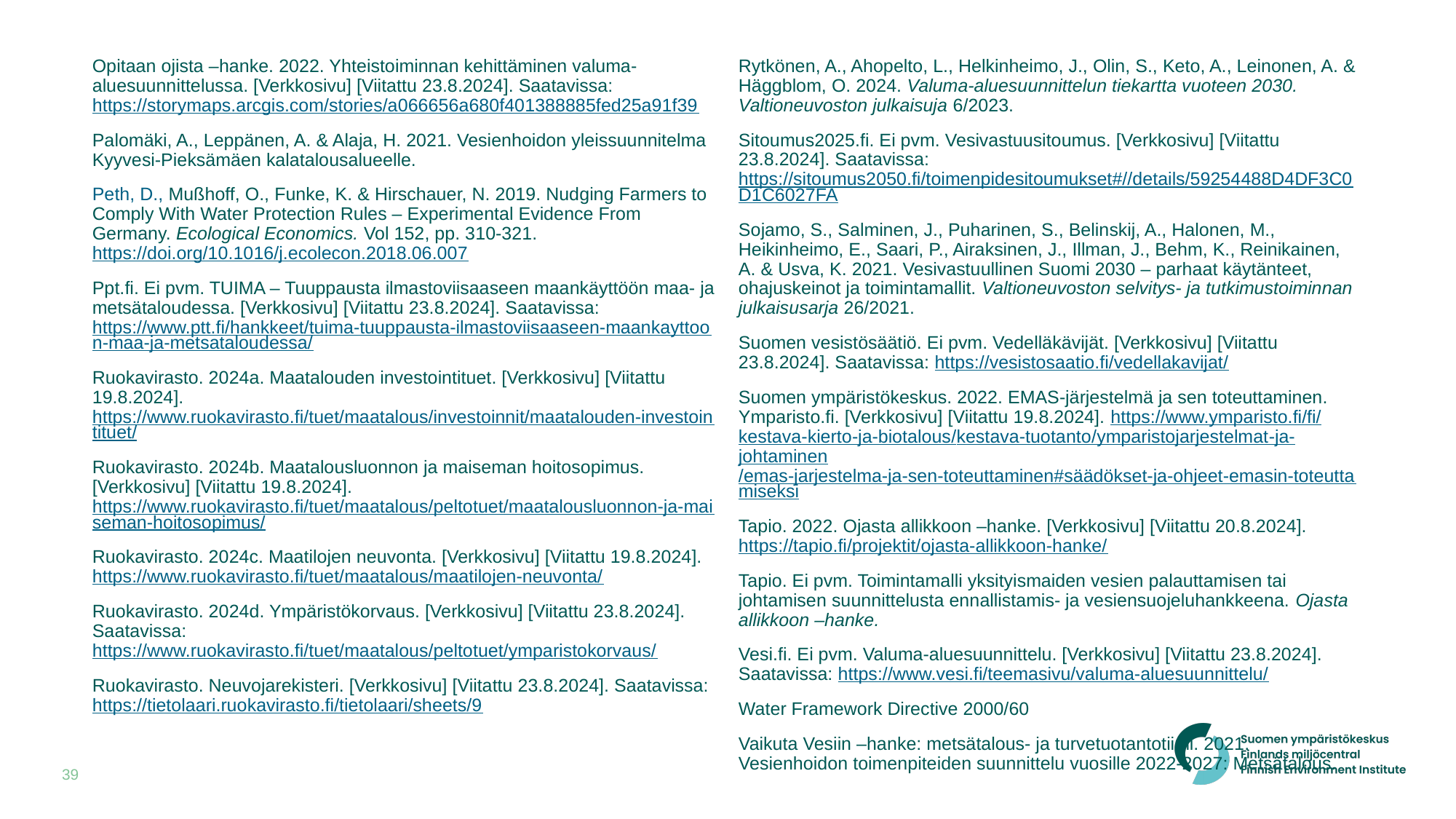

Opitaan ojista –hanke. 2022. Yhteistoiminnan kehittäminen valuma-aluesuunnittelussa. [Verkkosivu] [Viitattu 23.8.2024]. Saatavissa: https://storymaps.arcgis.com/stories/a066656a680f401388885fed25a91f39
Palomäki, A., Leppänen, A. & Alaja, H. 2021. Vesienhoidon yleissuunnitelma Kyyvesi-Pieksämäen kalatalousalueelle.
Peth, D., Mußhoff, O., Funke, K. & Hirschauer, N. 2019. Nudging Farmers to Comply With Water Protection Rules – Experimental Evidence From Germany. Ecological Economics. Vol 152, pp. 310-321. https://doi.org/10.1016/j.ecolecon.2018.06.007
Ppt.fi. Ei pvm. TUIMA – Tuuppausta ilmastoviisaaseen maankäyttöön maa- ja metsätaloudessa. [Verkkosivu] [Viitattu 23.8.2024]. Saatavissa: https://www.ptt.fi/hankkeet/tuima-tuuppausta-ilmastoviisaaseen-maankayttoon-maa-ja-metsataloudessa/
Ruokavirasto. 2024a. Maatalouden investointituet. [Verkkosivu] [Viitattu 19.8.2024]. https://www.ruokavirasto.fi/tuet/maatalous/investoinnit/maatalouden-investointituet/
Ruokavirasto. 2024b. Maatalousluonnon ja maiseman hoitosopimus. [Verkkosivu] [Viitattu 19.8.2024]. https://www.ruokavirasto.fi/tuet/maatalous/peltotuet/maatalousluonnon-ja-maiseman-hoitosopimus/
Ruokavirasto. 2024c. Maatilojen neuvonta. [Verkkosivu] [Viitattu 19.8.2024]. https://www.ruokavirasto.fi/tuet/maatalous/maatilojen-neuvonta/
Ruokavirasto. 2024d. Ympäristökorvaus. [Verkkosivu] [Viitattu 23.8.2024]. Saatavissa: https://www.ruokavirasto.fi/tuet/maatalous/peltotuet/ymparistokorvaus/
Ruokavirasto. Neuvojarekisteri. [Verkkosivu] [Viitattu 23.8.2024]. Saatavissa: https://tietolaari.ruokavirasto.fi/tietolaari/sheets/9

Rytkönen, A., Ahopelto, L., Helkinheimo, J., Olin, S., Keto, A., Leinonen, A. & Häggblom, O. 2024. Valuma-aluesuunnittelun tiekartta vuoteen 2030. Valtioneuvoston julkaisuja 6/2023.
Sitoumus2025.fi. Ei pvm. Vesivastuusitoumus. [Verkkosivu] [Viitattu 23.8.2024]. Saatavissa: https://sitoumus2050.fi/toimenpidesitoumukset#//details/59254488D4DF3C0D1C6027FA
Sojamo, S., Salminen, J., Puharinen, S., Belinskij, A., Halonen, M., Heikinheimo, E., Saari, P., Airaksinen, J., Illman, J., Behm, K., Reinikainen, A. & Usva, K. 2021. Vesivastuullinen Suomi 2030 – parhaat käytänteet, ohajuskeinot ja toimintamallit. Valtioneuvoston selvitys- ja tutkimustoiminnan julkaisusarja 26/2021.
Suomen vesistösäätiö. Ei pvm. Vedelläkävijät. [Verkkosivu] [Viitattu 23.8.2024]. Saatavissa: https://vesistosaatio.fi/vedellakavijat/
Suomen ympäristökeskus. 2022. EMAS-järjestelmä ja sen toteuttaminen. Ymparisto.fi. [Verkkosivu] [Viitattu 19.8.2024]. https://www.ymparisto.fi/fi/kestava-kierto-ja-biotalous/kestava-tuotanto/ymparistojarjestelmat-ja-johtaminen/emas-jarjestelma-ja-sen-toteuttaminen#säädökset-ja-ohjeet-emasin-toteuttamiseksi
Tapio. 2022. Ojasta allikkoon –hanke. [Verkkosivu] [Viitattu 20.8.2024]. https://tapio.fi/projektit/ojasta-allikkoon-hanke/
Tapio. Ei pvm. Toimintamalli yksityismaiden vesien palauttamisen tai johtamisen suunnittelusta ennallistamis- ja vesiensuojeluhankkeena. Ojasta allikkoon –hanke.
Vesi.fi. Ei pvm. Valuma-aluesuunnittelu. [Verkkosivu] [Viitattu 23.8.2024]. Saatavissa: https://www.vesi.fi/teemasivu/valuma-aluesuunnittelu/
Water Framework Directive 2000/60
Vaikuta Vesiin –hanke: metsätalous- ja turvetuotantotiimi. 2021. Vesienhoidon toimenpiteiden suunnittelu vuosille 2022-2027: Metsätalous.